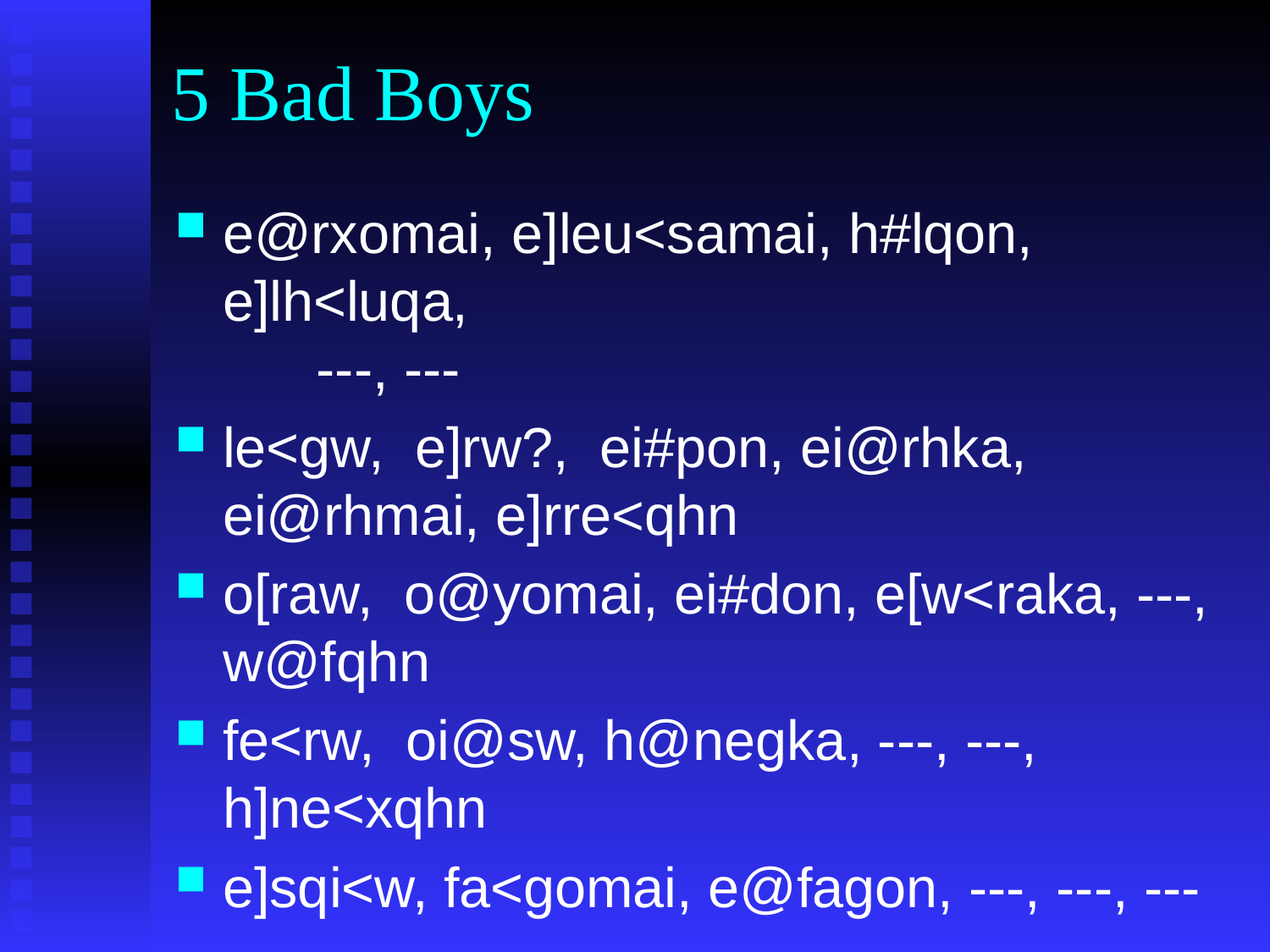

# 5 Bad Boys
e@rxomai, e]leu<samai, h#lqon, e]lh<luqa,
      ---, ---
le<gw,  e]rw?,  ei#pon, ei@rhka, ei@rhmai, e]rre<qhn
o[raw,  o@yomai, ei#don, e[w<raka, ---, w@fqhn
fe<rw,  oi@sw, h@negka, ---, ---, h]ne<xqhn
e]sqi<w, fa<gomai, e@fagon, ---, ---, ---